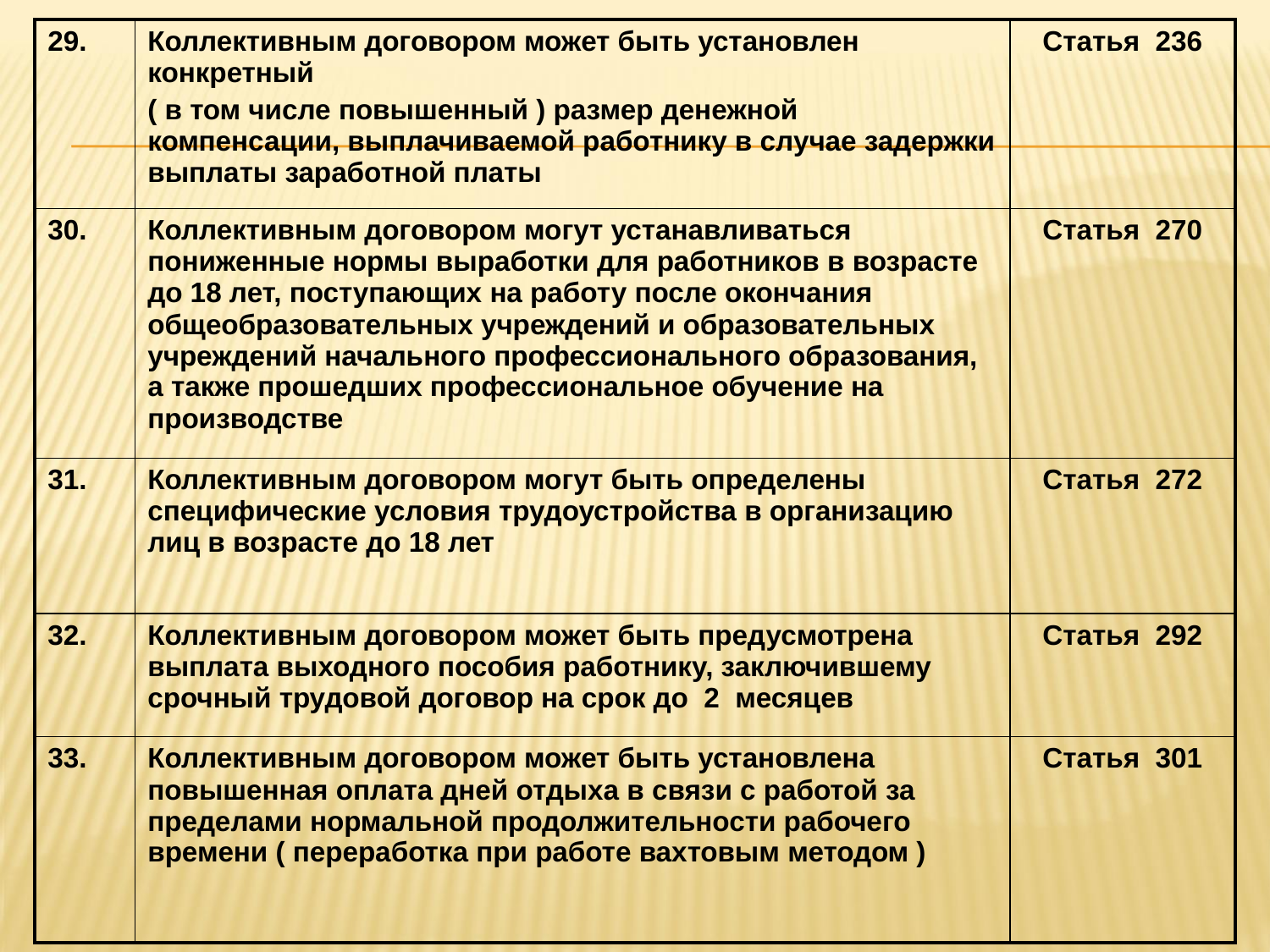

| 29. | Коллективным договором может быть установлен конкретный ( в том числе повышенный ) размер денежной компенсации, выплачиваемой работнику в случае задержки выплаты заработной платы | Статья 236 |
| --- | --- | --- |
| 30. | Коллективным договором могут устанавливаться пониженные нормы выработки для работников в возрасте до 18 лет, поступающих на работу после окончания общеобразовательных учреждений и образовательных учреждений начального профессионального образования, а также прошедших профессиональное обучение на производстве | Статья 270 |
| 31. | Коллективным договором могут быть определены специфические условия трудоустройства в организацию лиц в возрасте до 18 лет | Статья 272 |
| 32. | Коллективным договором может быть предусмотрена выплата выходного пособия работнику, заключившему срочный трудовой договор на срок до 2 месяцев | Статья 292 |
| 33. | Коллективным договором может быть установлена повышенная оплата дней отдыха в связи с работой за пределами нормальной продолжительности рабочего времени ( переработка при работе вахтовым методом ) | Статья 301 |